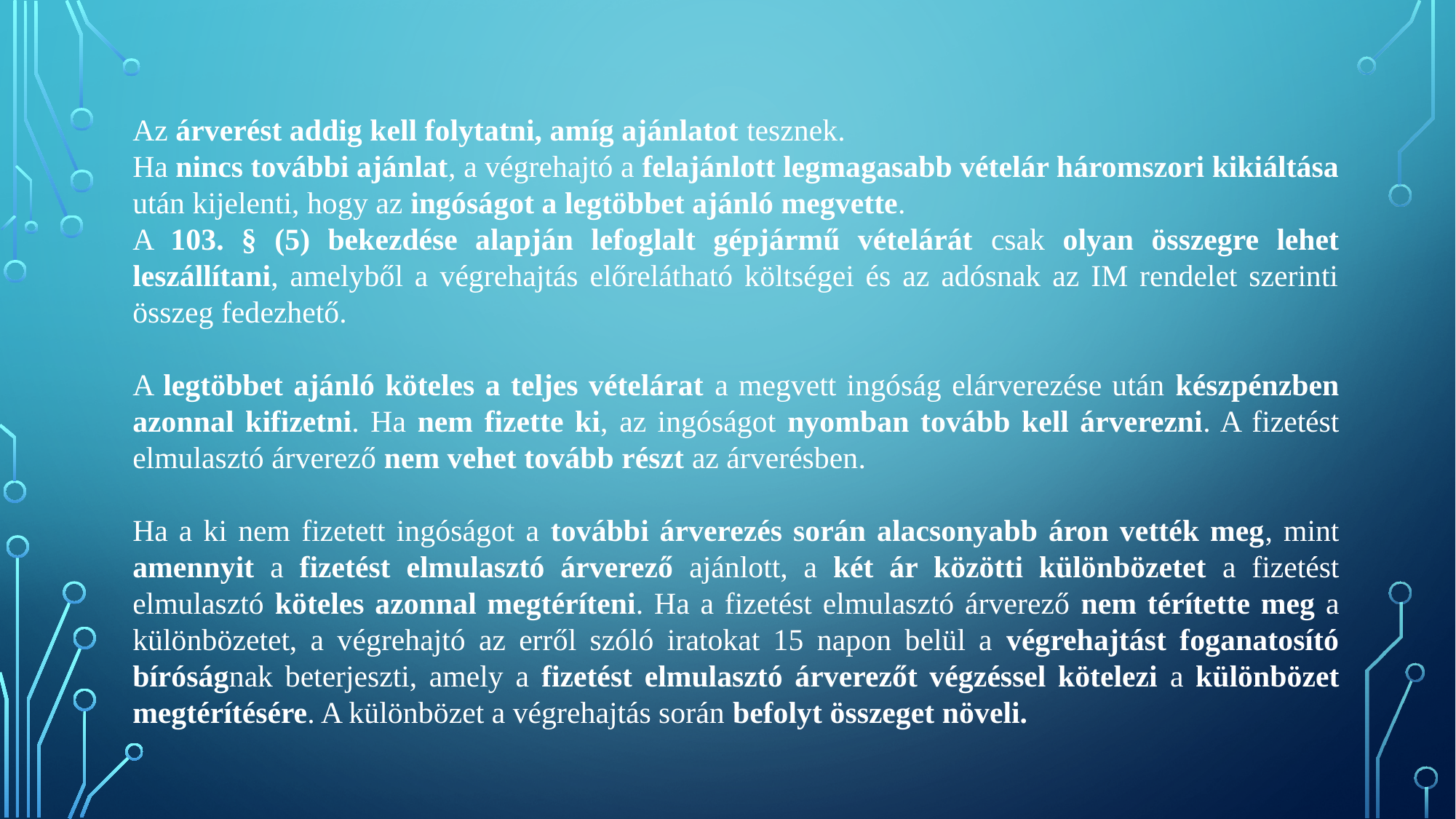

Az árverést addig kell folytatni, amíg ajánlatot tesznek.
Ha nincs további ajánlat, a végrehajtó a felajánlott legmagasabb vételár háromszori kikiáltása után kijelenti, hogy az ingóságot a legtöbbet ajánló megvette.
A 103. § (5) bekezdése alapján lefoglalt gépjármű vételárát csak olyan összegre lehet leszállítani, amelyből a végrehajtás előrelátható költségei és az adósnak az IM rendelet szerinti összeg fedezhető.

A legtöbbet ajánló köteles a teljes vételárat a megvett ingóság elárverezése után készpénzben azonnal kifizetni. Ha nem fizette ki, az ingóságot nyomban tovább kell árverezni. A fizetést elmulasztó árverező nem vehet tovább részt az árverésben.

Ha a ki nem fizetett ingóságot a további árverezés során alacsonyabb áron vették meg, mint amennyit a fizetést elmulasztó árverező ajánlott, a két ár közötti különbözetet a fizetést elmulasztó köteles azonnal megtéríteni. Ha a fizetést elmulasztó árverező nem térítette meg a különbözetet, a végrehajtó az erről szóló iratokat 15 napon belül a végrehajtást foganatosító bíróságnak beterjeszti, amely a fizetést elmulasztó árverezőt végzéssel kötelezi a különbözet megtérítésére. A különbözet a végrehajtás során befolyt összeget növeli.